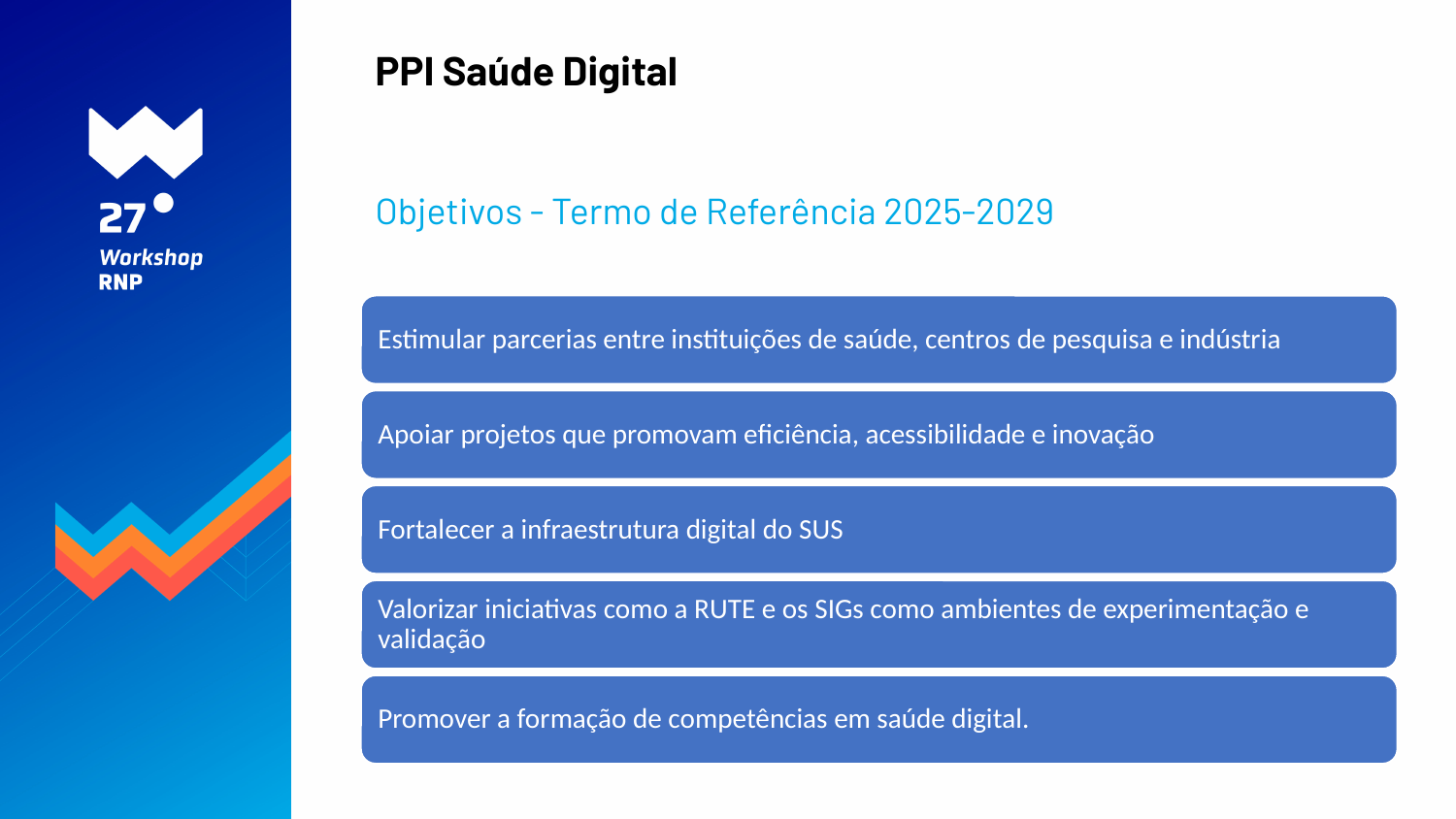

# PPI Saúde Digital
Objetivos - Termo de Referência 2025-2029
Estimular parcerias entre instituições de saúde, centros de pesquisa e indústria
Apoiar projetos que promovam eficiência, acessibilidade e inovação
Fortalecer a infraestrutura digital do SUS
Valorizar iniciativas como a RUTE e os SIGs como ambientes de experimentação e validação
Promover a formação de competências em saúde digital.